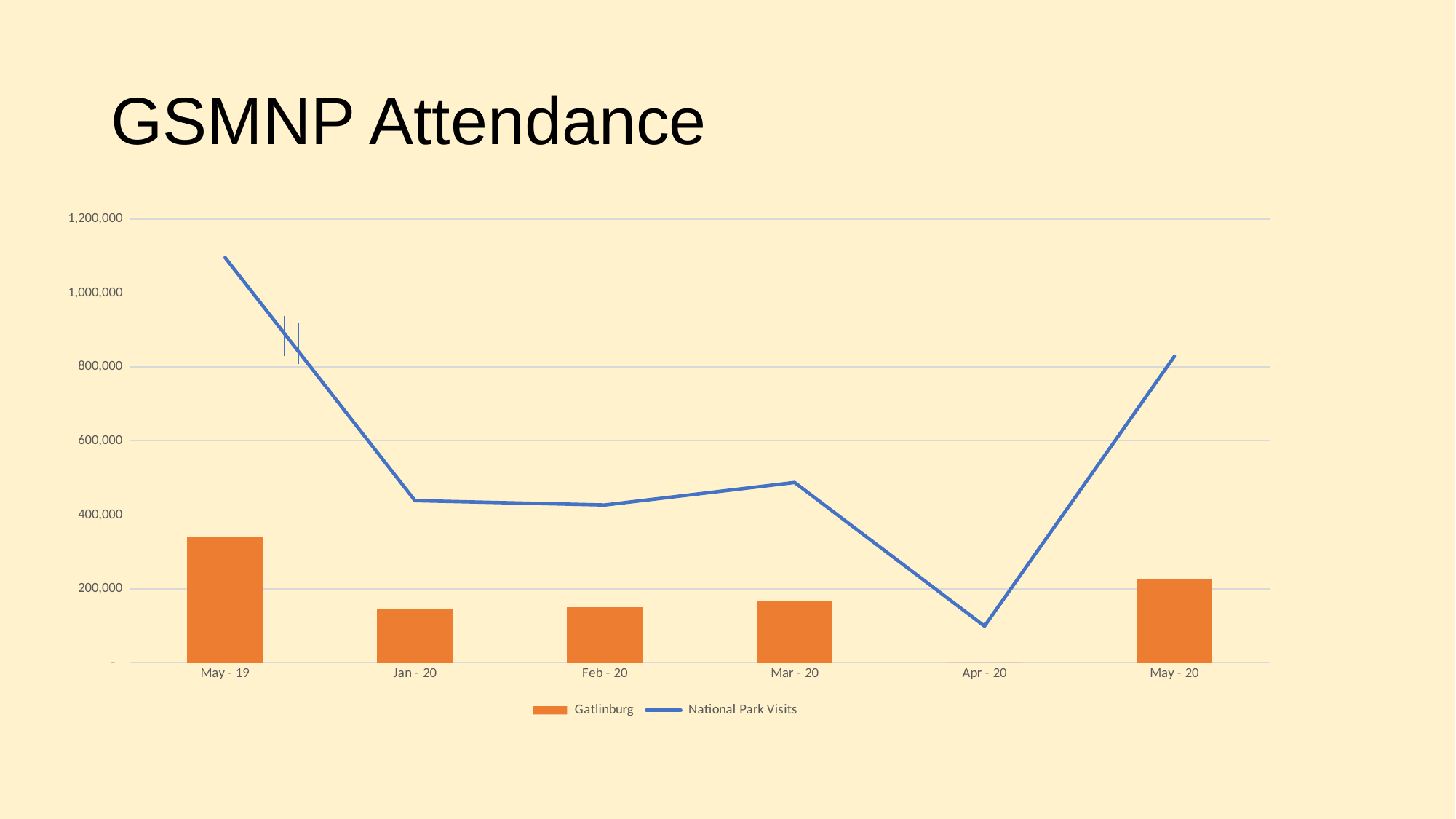

# GSMNP Attendance

### Chart

| Category |  Gatlinburg  |  National Park Visits  |
|---|---|---|
| May - 19 | 342368.0 | 1096056.0 |
| Jan - 20 | 144497.0 | 438509.0 |
| Feb - 20 | 149732.0 | 426839.0 |
| Mar - 20 | 168066.0 | 487535.0 |
| Apr - 20 | 0.0 | 99371.0 |
| May - 20 | 225258.0 | 828792.0 |